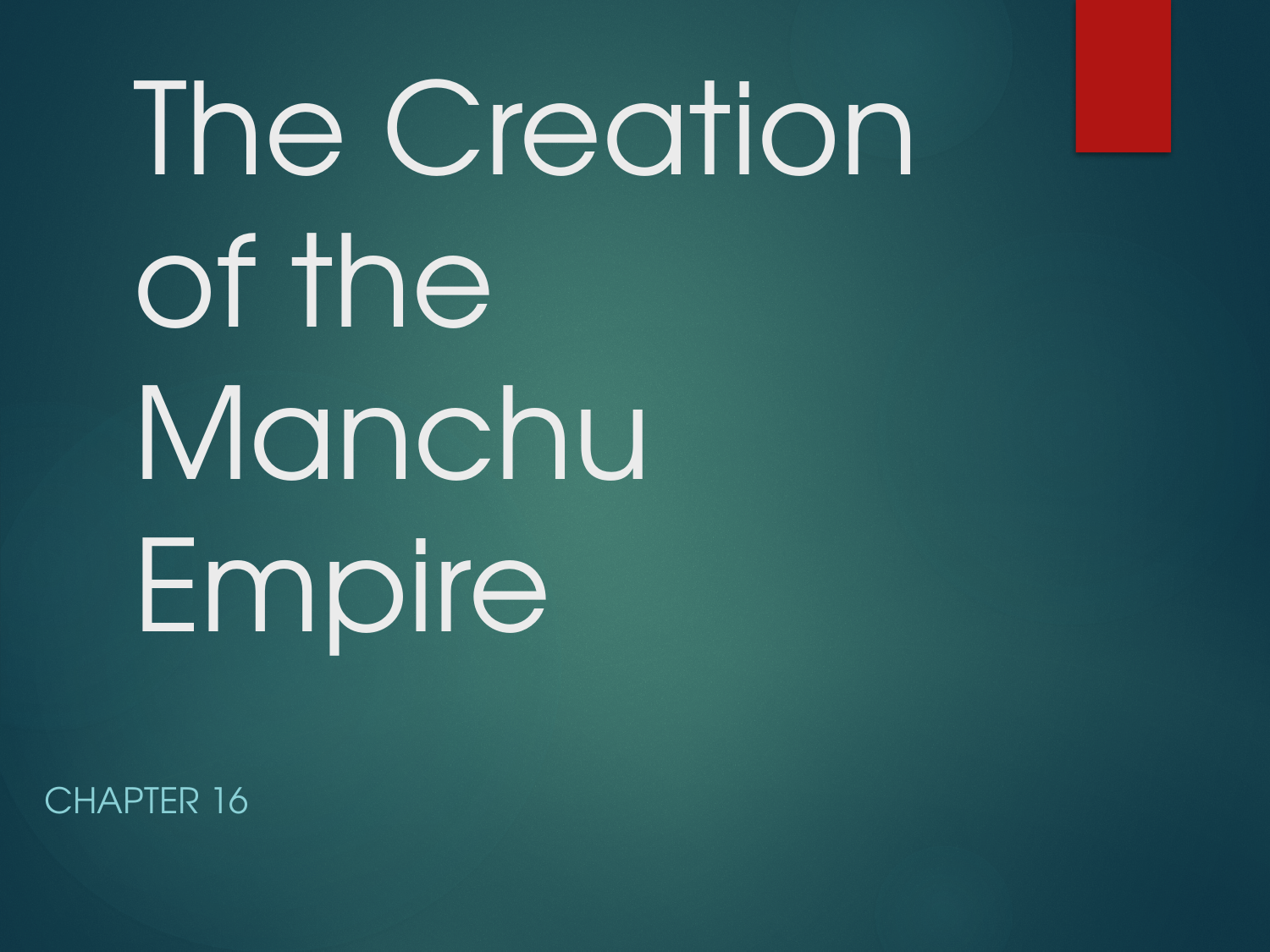

# The Creation of the Manchu Empire
Chapter 16